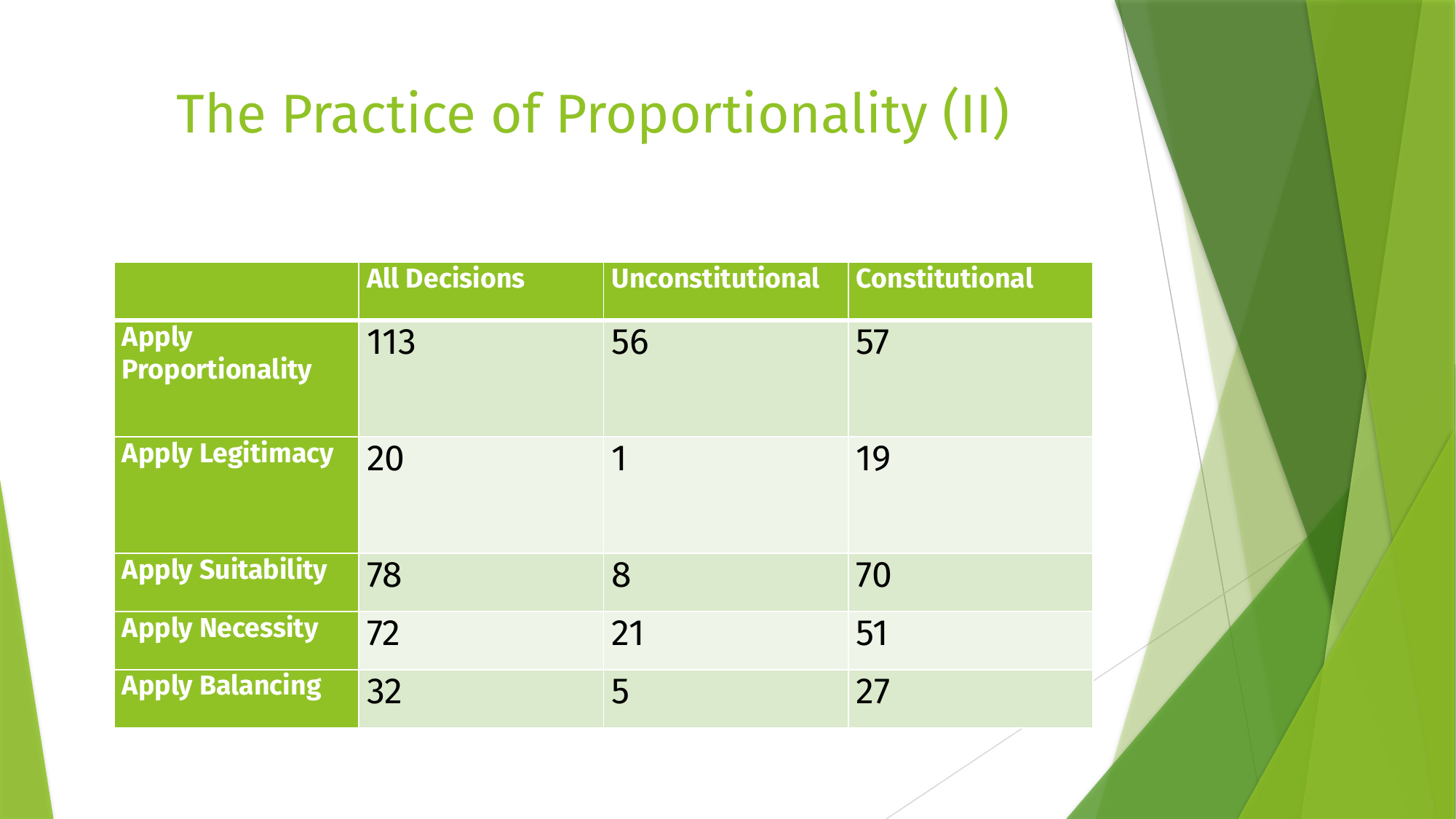

# The Practice of Proportionality (II)
|  | All Decisions | Unconstitutional | Constitutional |
| --- | --- | --- | --- |
| Apply Proportionality | 113 | 56 | 57 |
| Apply Legitimacy | 20 | 1 | 19 |
| Apply Suitability | 78 | 8 | 70 |
| Apply Necessity | 72 | 21 | 51 |
| Apply Balancing | 32 | 5 | 27 |